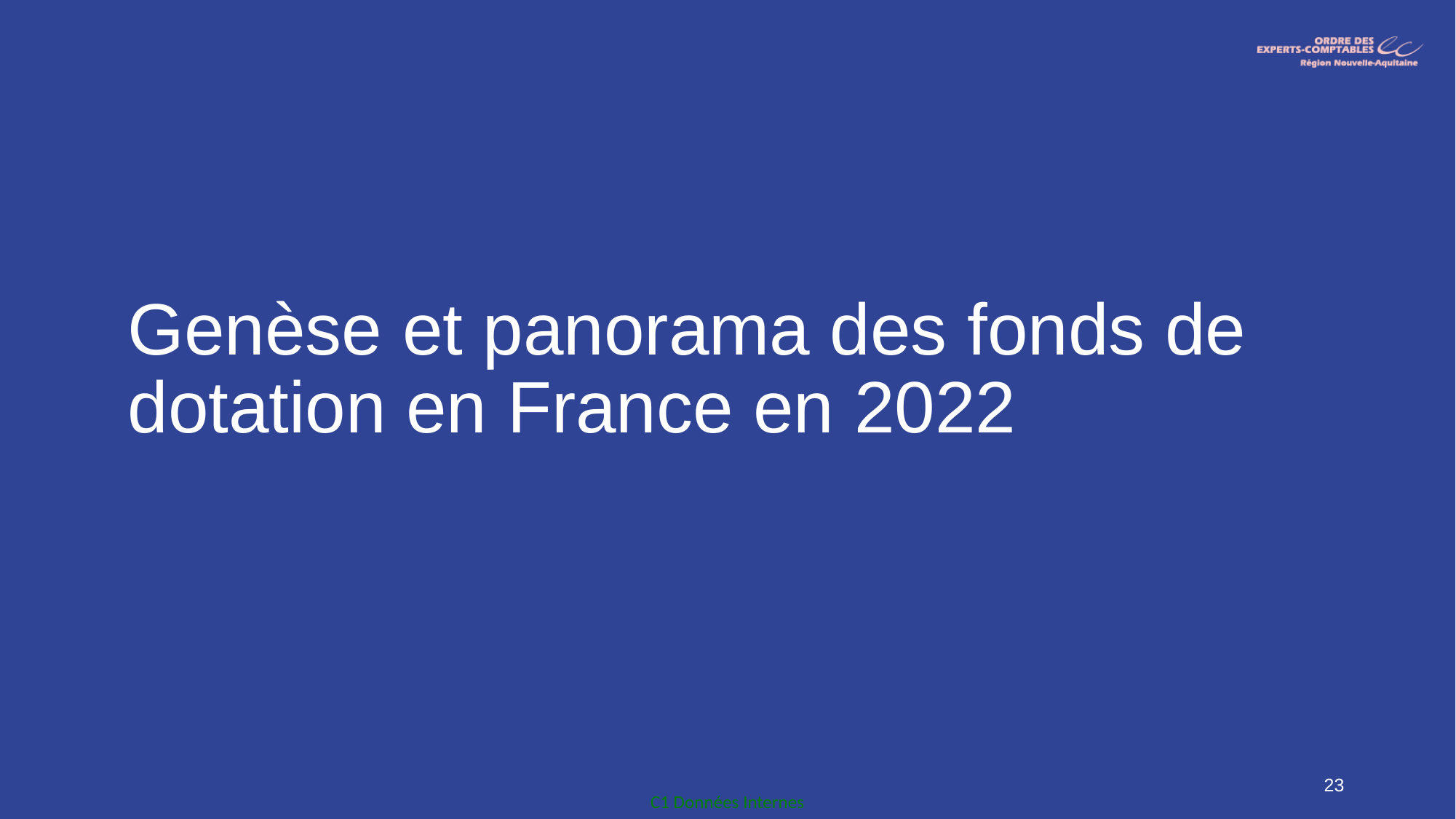

# Genèse et panorama des fonds de dotation en France en 2022